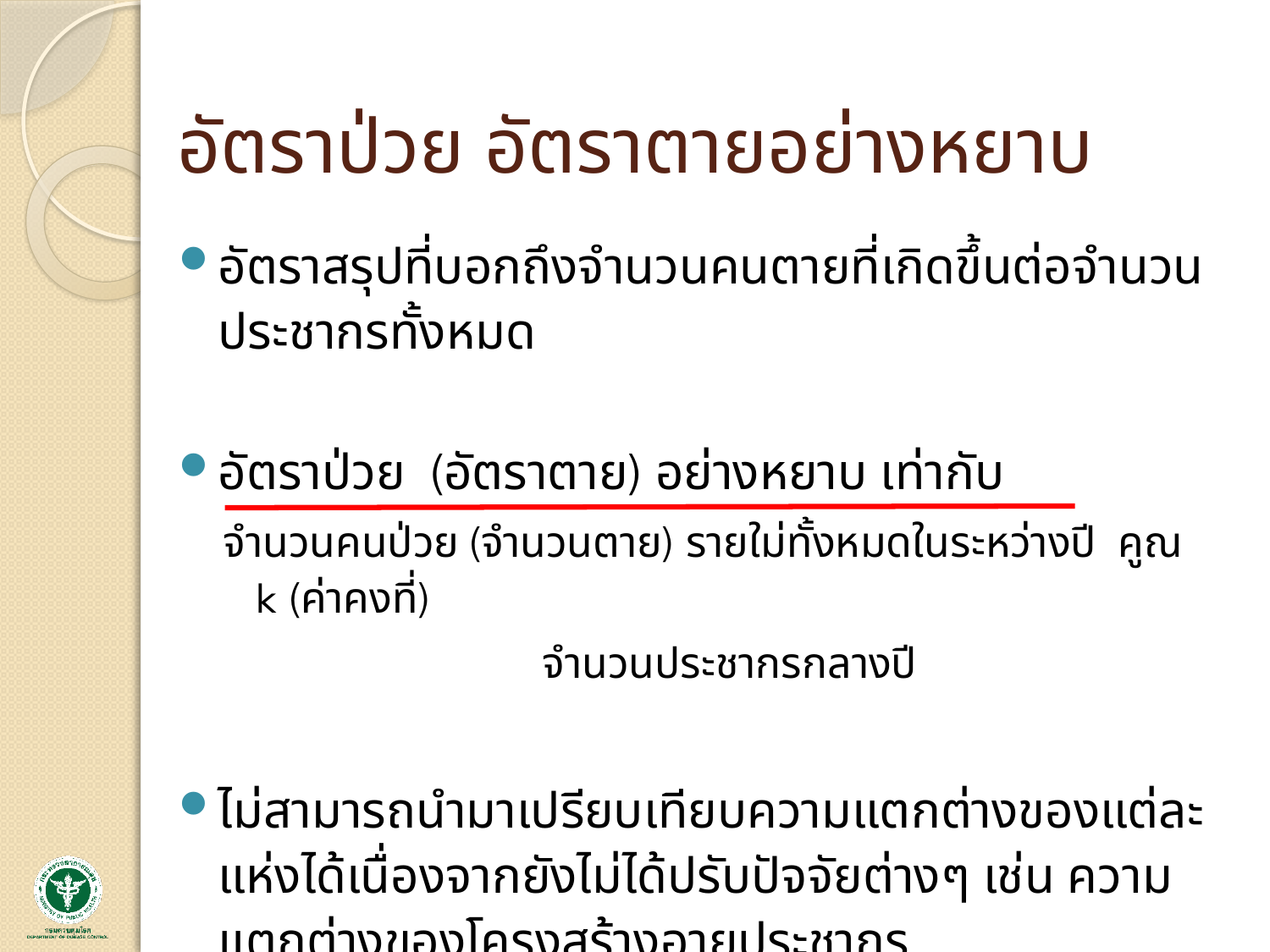

# อัตราป่วย อัตราตายอย่างหยาบ
อัตราสรุปที่บอกถึงจำนวนคนตายที่เกิดขึ้นต่อจำนวนประชากรทั้งหมด

อัตราป่วย  (อัตราตาย) อย่างหยาบ เท่ากับ
จำนวนคนป่วย (จำนวนตาย) รายใม่ทั้งหมดในระหว่างปี  คูณ  k (ค่าคงที่)
                             จำนวนประชากรกลางปี

ไม่สามารถนำมาเปรียบเทียบความแตกต่างของแต่ละแห่งได้เนื่องจากยังไม่ได้ปรับปัจจัยต่างๆ เช่น ความแตกต่างของโครงสร้างอายุประชากร